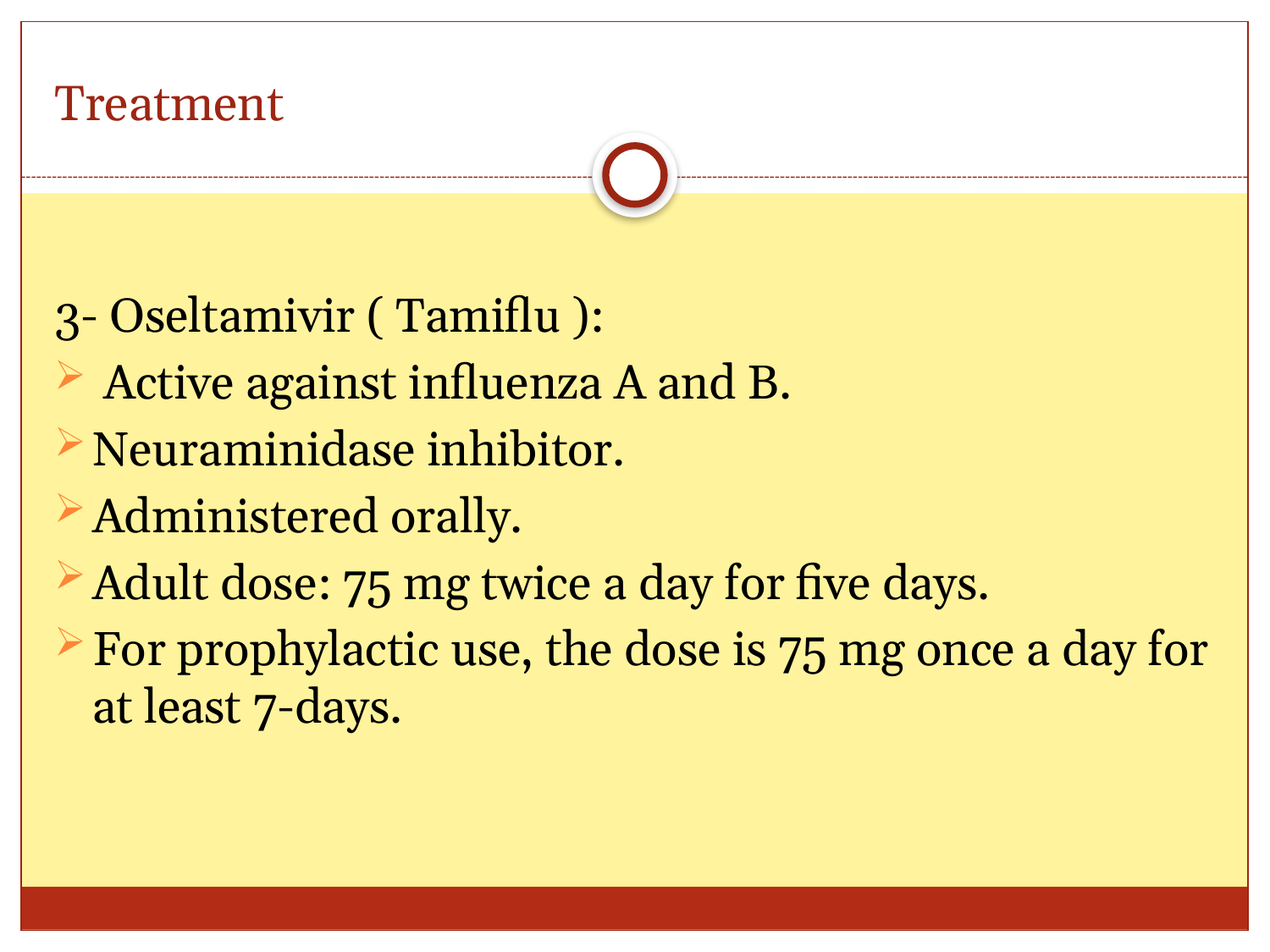

# Treatment

3- Oseltamivir ( Tamiflu ):
 Active against influenza A and B.
Neuraminidase inhibitor.
Administered orally.
Adult dose: 75 mg twice a day for five days.
For prophylactic use, the dose is 75 mg once a day for at least 7-days.